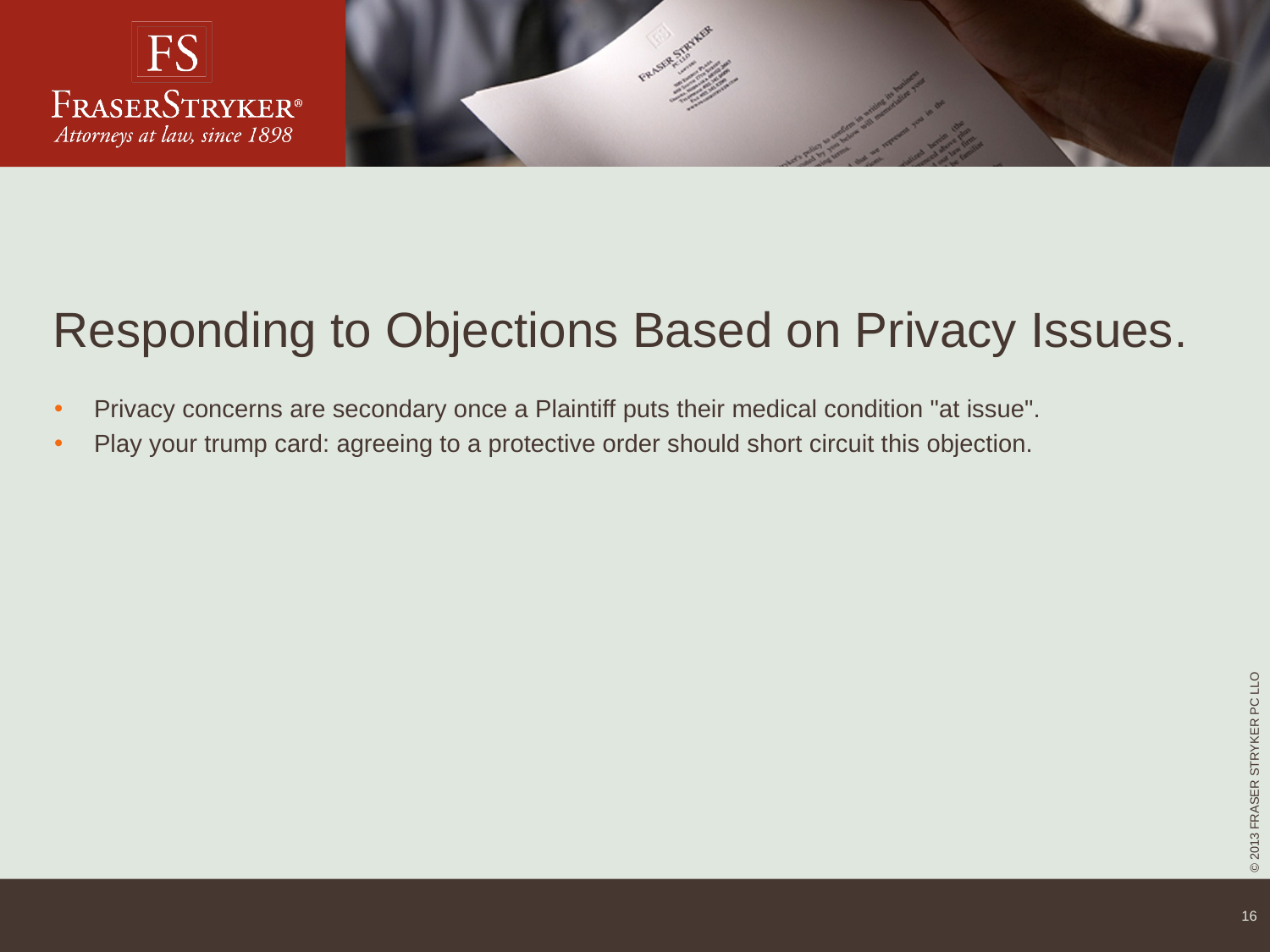

# Responding to Objections Based on Privacy Issues.
Privacy concerns are secondary once a Plaintiff puts their medical condition "at issue".
Play your trump card: agreeing to a protective order should short circuit this objection.
16